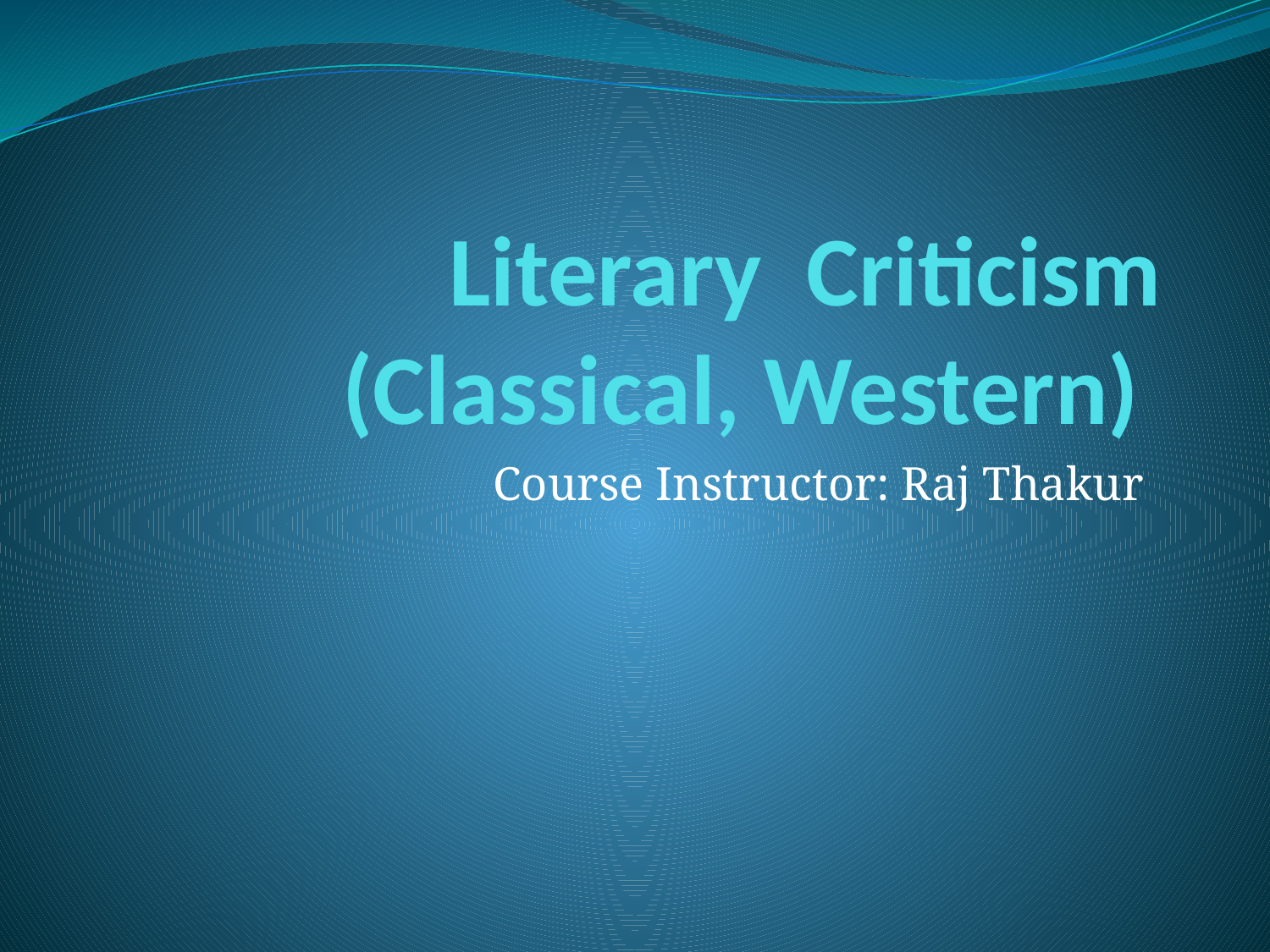

# Literary  Criticism (Classical, Western)
Course Instructor: Raj Thakur